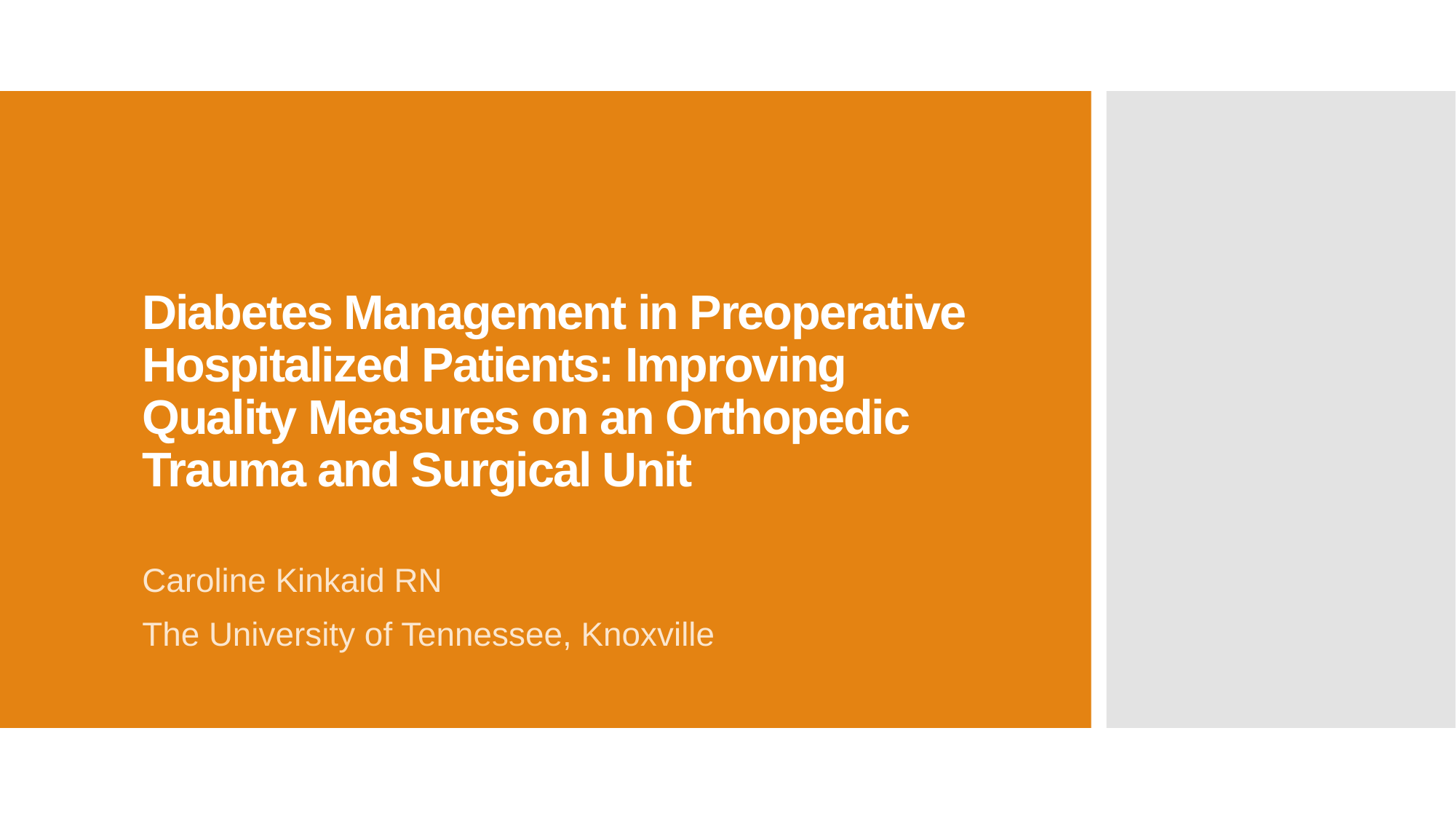

# Diabetes Management in Preoperative Hospitalized Patients: Improving Quality Measures on an Orthopedic Trauma and Surgical Unit
Caroline Kinkaid RN
The University of Tennessee, Knoxville